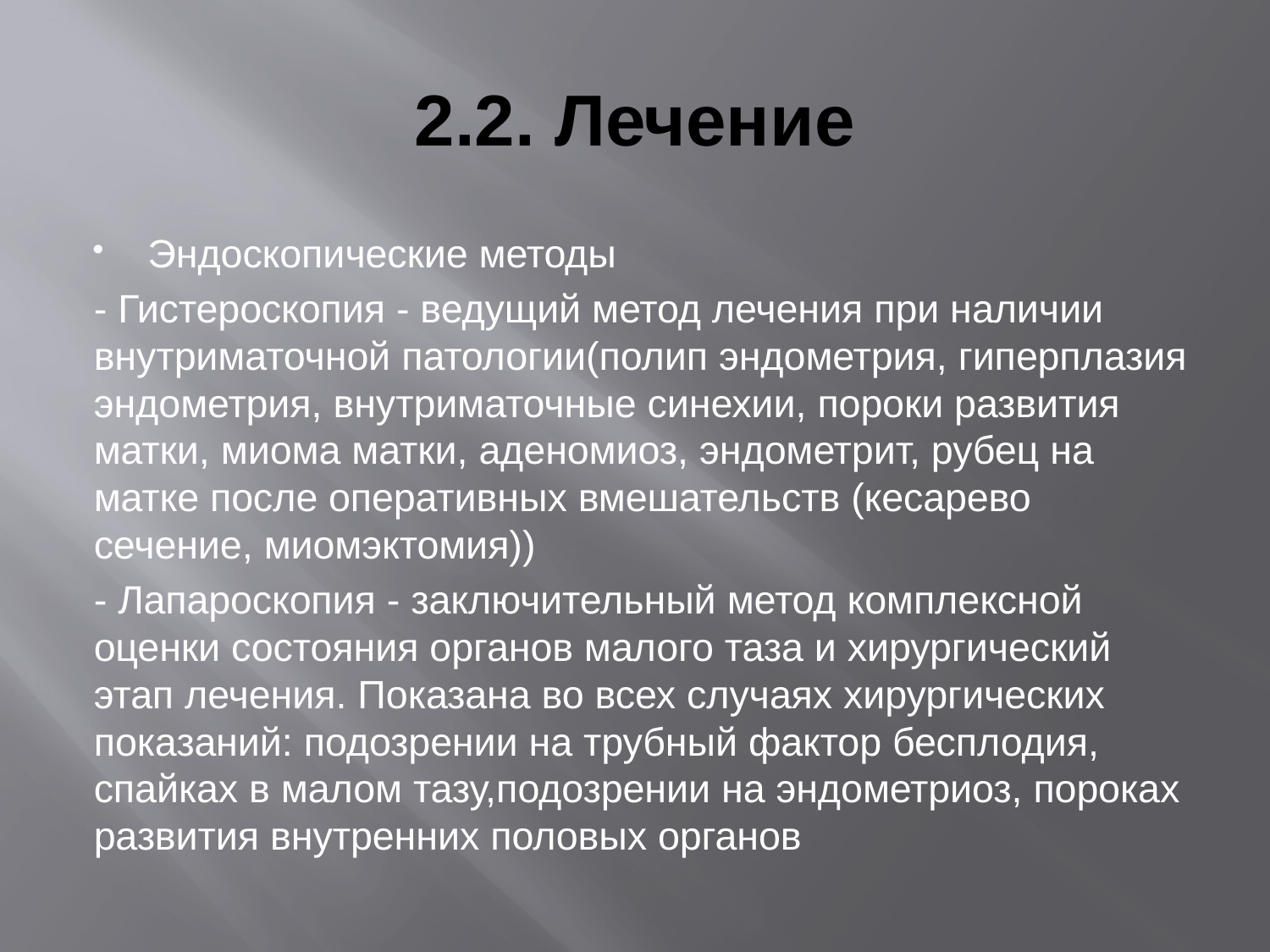

# 2.2. Лечение
Эндоскопические методы
- Гистероскопия - ведущий метод лечения при наличии внутриматочной патологии(полип эндометрия, гиперплазия эндометрия, внутриматочные синехии, пороки развития матки, миома матки, аденомиоз, эндометрит, рубец на матке после оперативных вмешательств (кесарево сечение, миомэктомия))
- Лапароскопия - заключительный метод комплексной оценки состояния органов малого таза и хирургический этап лечения. Показана во всех случаях хирургических показаний: подозрении на трубный фактор бесплодия, спайках в малом тазу,подозрении на эндометриоз, пороках развития внутренних половых органов